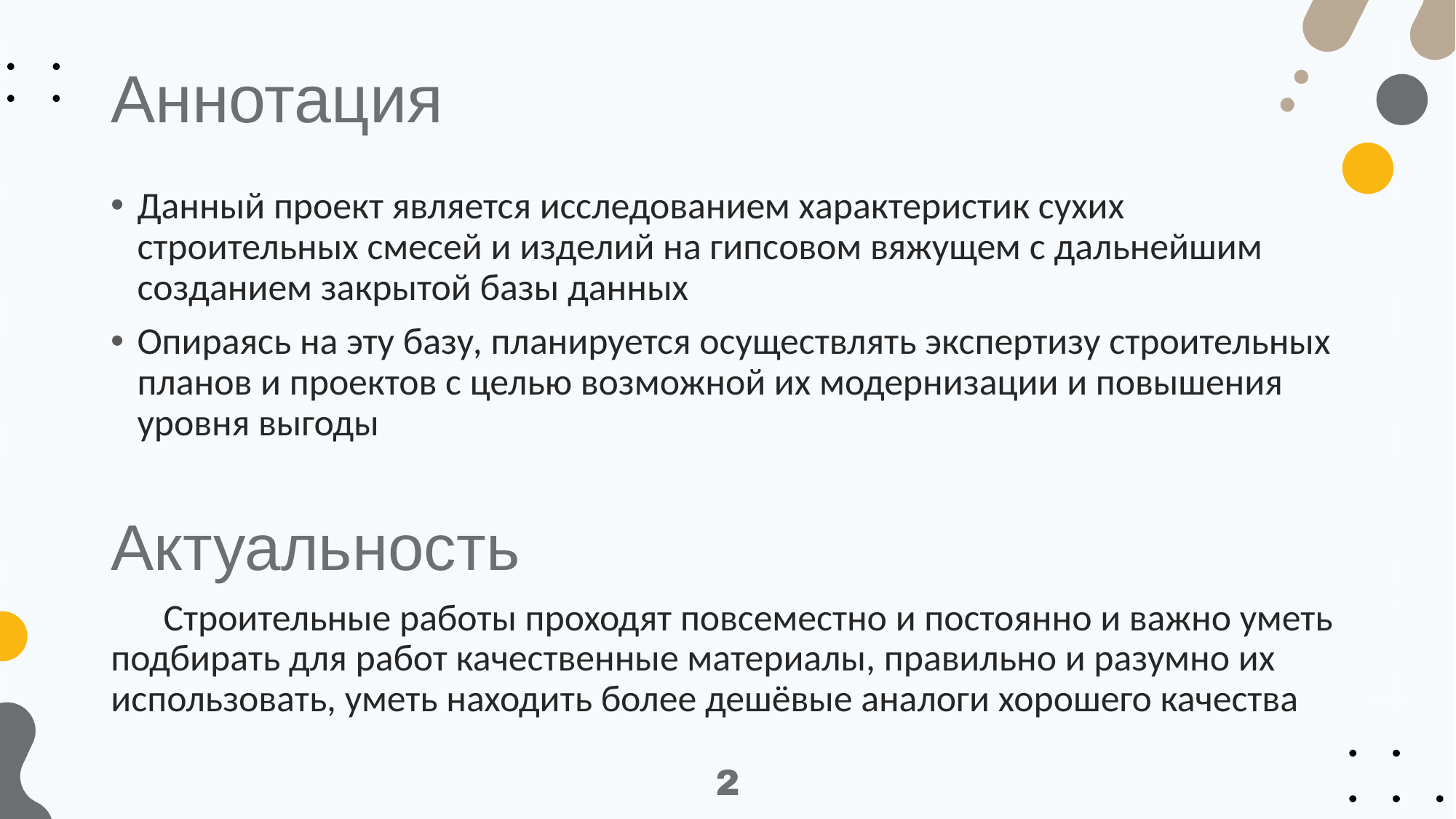

# Аннотация
Данный проект является исследованием характеристик сухих строительных смесей и изделий на гипсовом вяжущем с дальнейшим созданием закрытой базы данных
Опираясь на эту базу, планируется осуществлять экспертизу строительных планов и проектов с целью возможной их модернизации и повышения уровня выгоды

Актуальность
Строительные работы проходят повсеместно и постоянно и важно уметь подбирать для работ качественные материалы, правильно и разумно их использовать, уметь находить более дешёвые аналоги хорошего качества

2